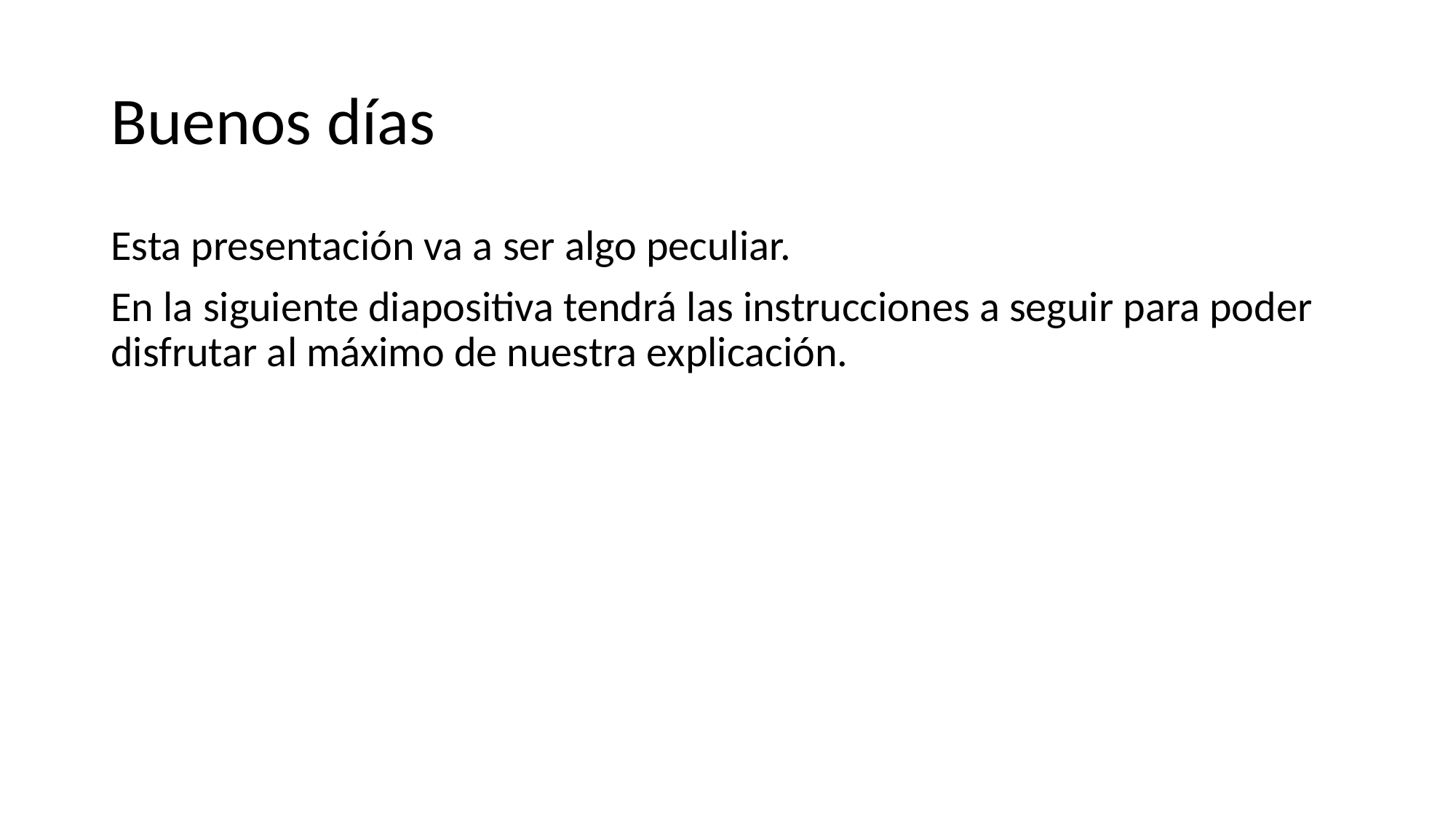

# Buenos días
Esta presentación va a ser algo peculiar.
En la siguiente diapositiva tendrá las instrucciones a seguir para poder disfrutar al máximo de nuestra explicación.